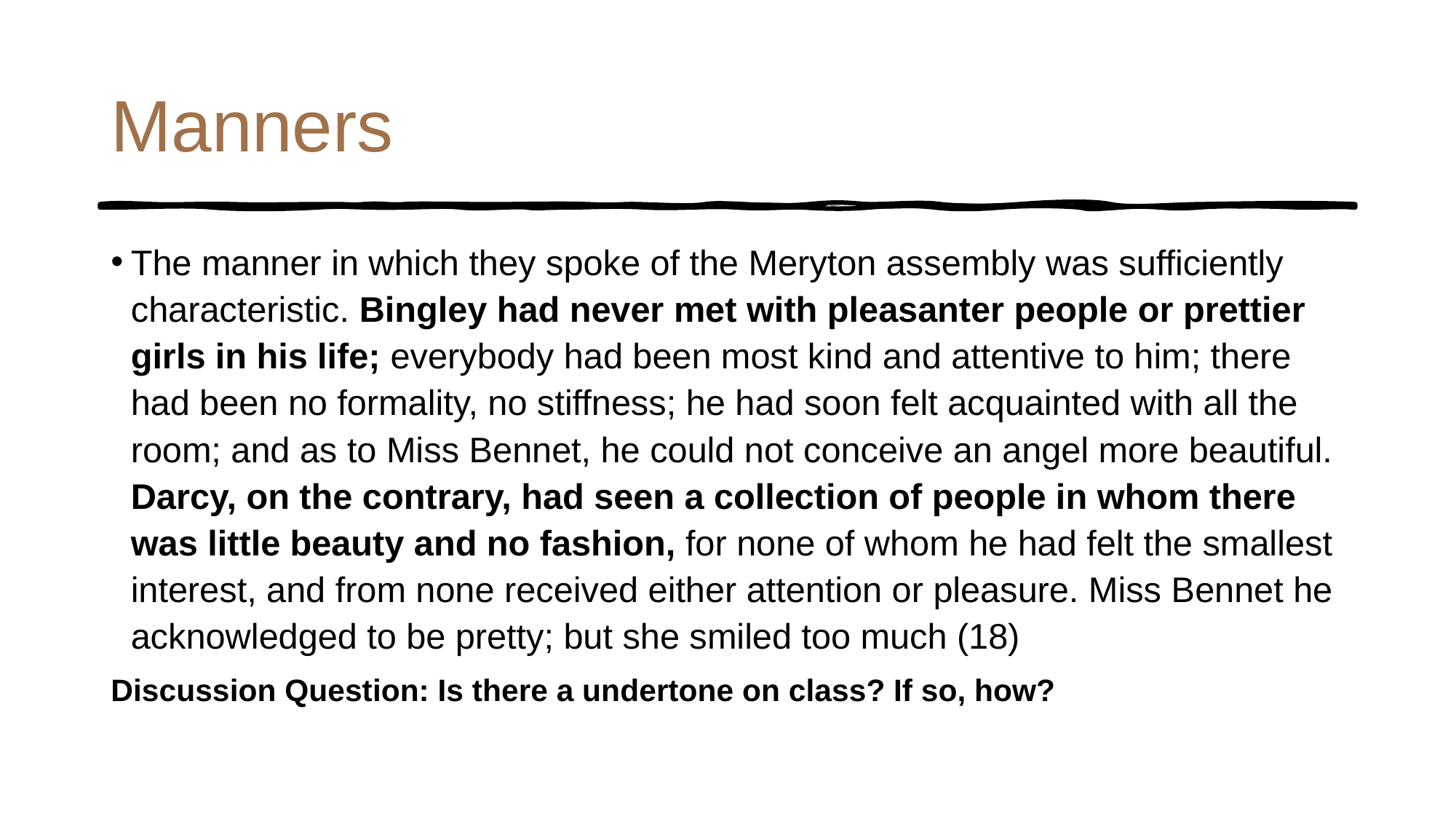

# Manners
The manner in which they spoke of the Meryton assembly was sufficiently characteristic. Bingley had never met with pleasanter people or prettier girls in his life; everybody had been most kind and attentive to him; there had been no formality, no stiffness; he had soon felt acquainted with all the room; and as to Miss Bennet, he could not conceive an angel more beautiful. Darcy, on the contrary, had seen a collection of people in whom there was little beauty and no fashion, for none of whom he had felt the smallest interest, and from none received either attention or pleasure. Miss Bennet he acknowledged to be pretty; but she smiled too much (18)
Discussion Question: Is there a undertone on class? If so, how?